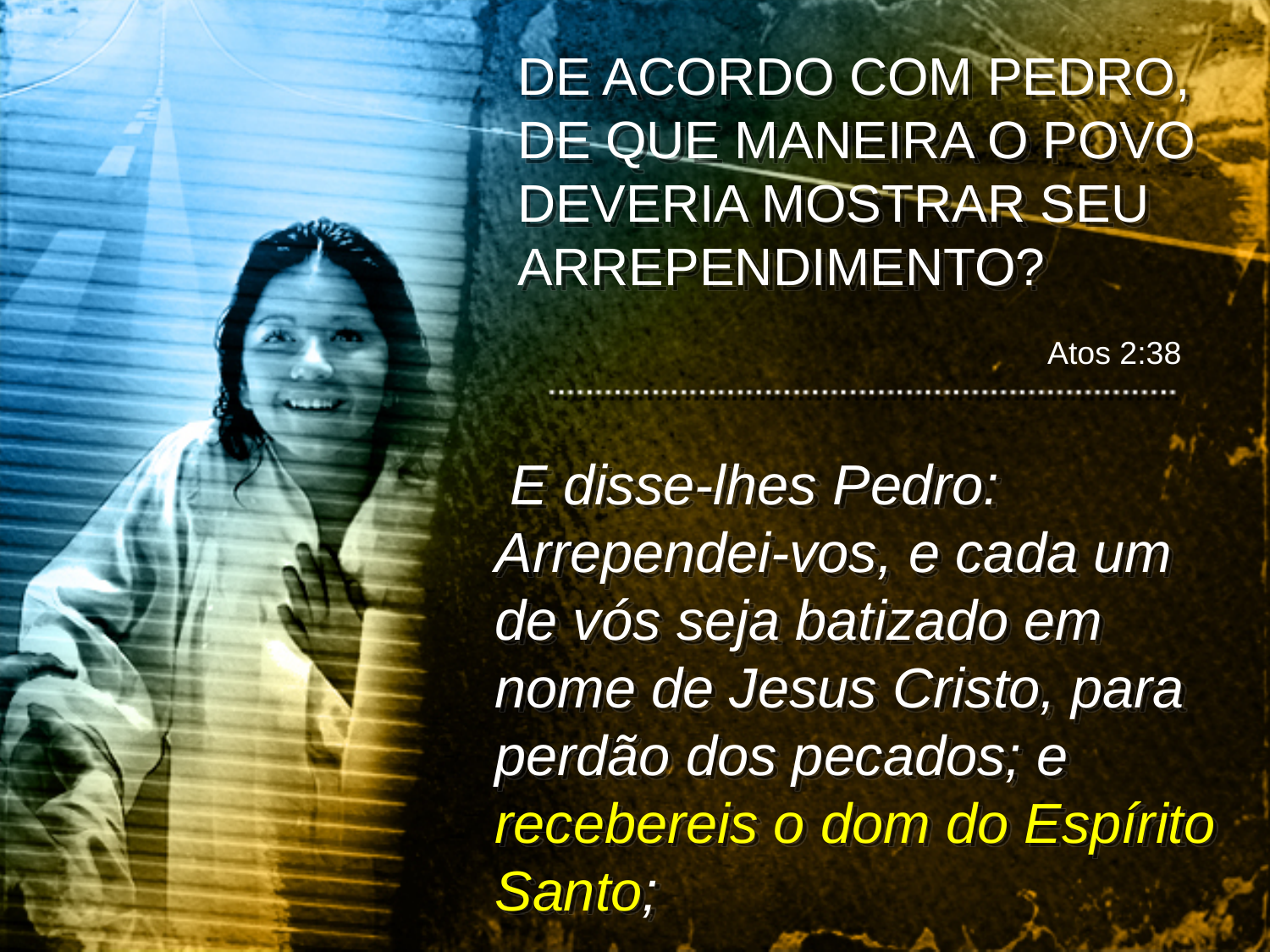

DE ACORDO COM PEDRO,
DE QUE MANEIRA O POVO DEVERIA MOSTRAR SEU ARREPENDIMENTO?
Atos 2:38

    E disse-lhes Pedro: Arrependei-vos, e cada um de vós seja batizado em nome de Jesus Cristo, para perdão dos pecados; e recebereis o dom do Espírito Santo;